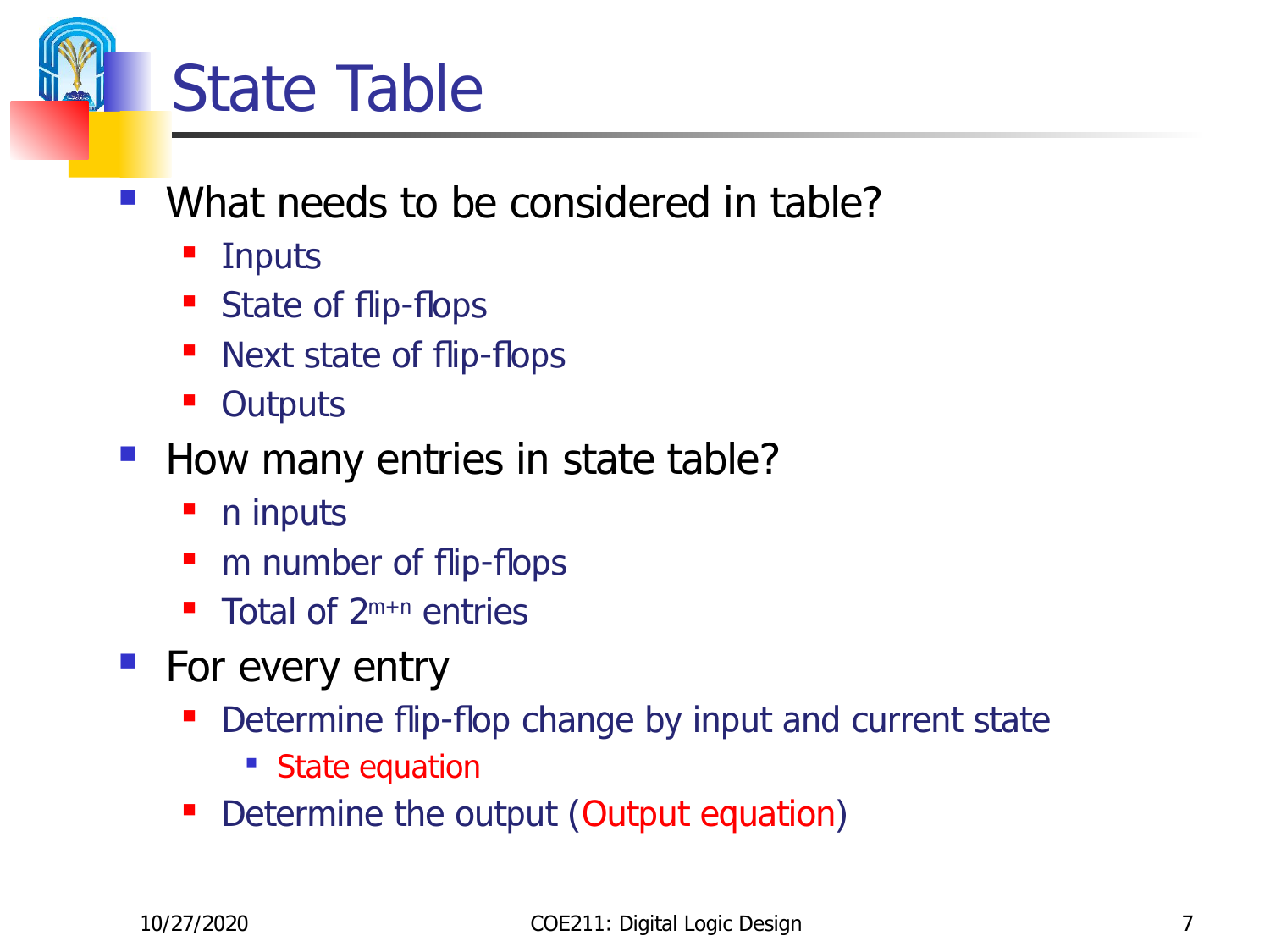

# State Table
What needs to be considered in table?
Inputs
State of flip-flops
Next state of flip-flops
Outputs
How many entries in state table?
n inputs
m number of flip-flops
Total of 2m+n entries
For every entry
Determine flip-flop change by input and current state
State equation
Determine the output (Output equation)
10/27/2020
COE211: Digital Logic Design
7